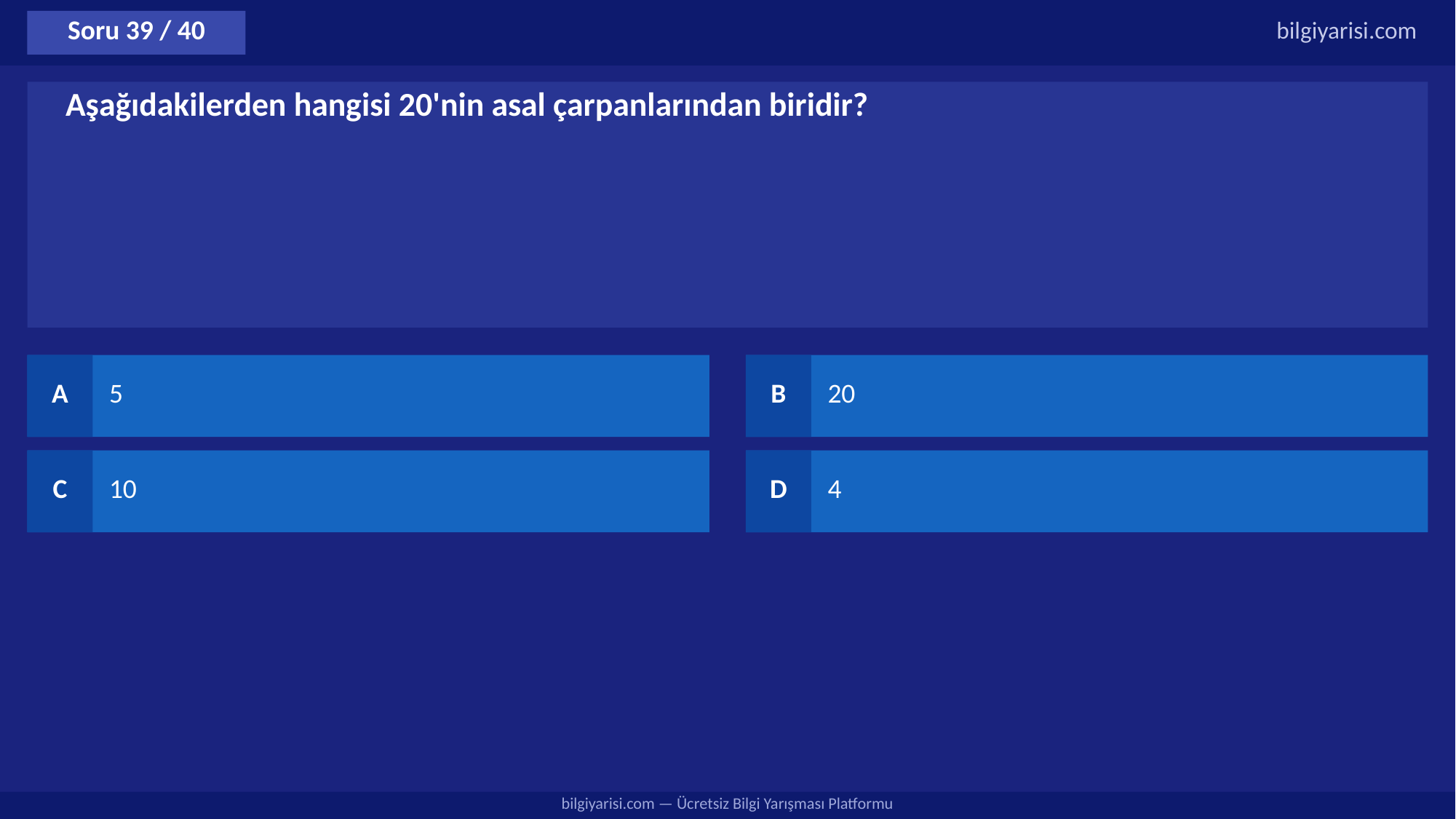

Soru 39 / 40
bilgiyarisi.com

Aşağıdakilerden hangisi 20'nin asal çarpanlarından biridir?

A
5

B
20

C
10

D
4
bilgiyarisi.com — Ücretsiz Bilgi Yarışması Platformu